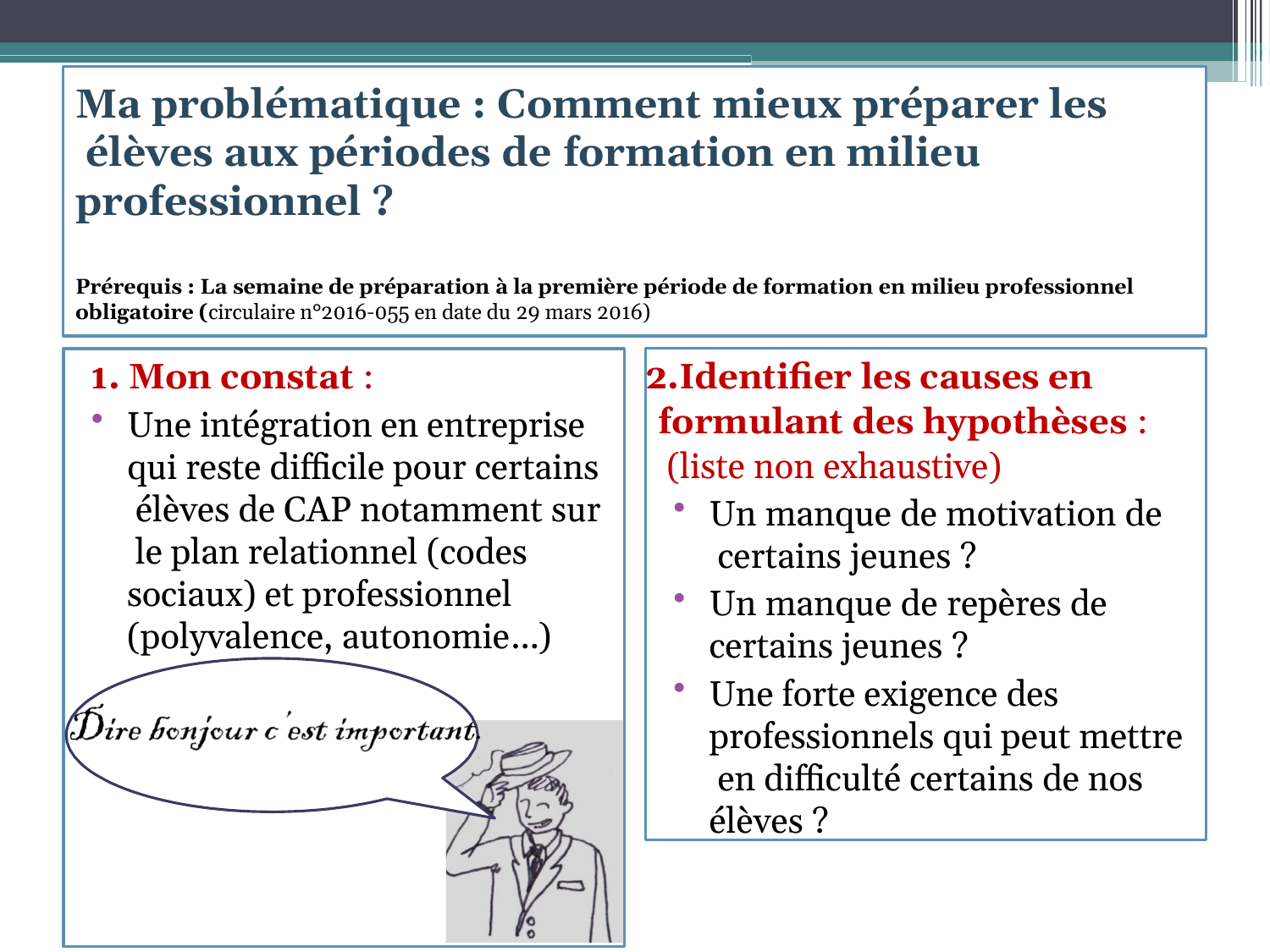

# Ma problématique : Comment mieux préparer les  élèves aux périodes de formation en milieu  professionnel ?

Prérequis : La semaine de préparation à la première période de formation en milieu professionnel  obligatoire (circulaire n°2016-055 en date du 29 mars 2016)
1. Mon constat :
Une intégration en entreprise  qui reste difficile pour certains  élèves de CAP notamment sur  le plan relationnel (codes  sociaux) et professionnel  (polyvalence, autonomie…)
Identifier les causes en  formulant des hypothèses :  (liste non exhaustive)
Un manque de motivation de  certains jeunes ?
Un manque de repères de
certains jeunes ?
Une forte exigence des  professionnels qui peut mettre  en difficulté certains de nos  élèves ?